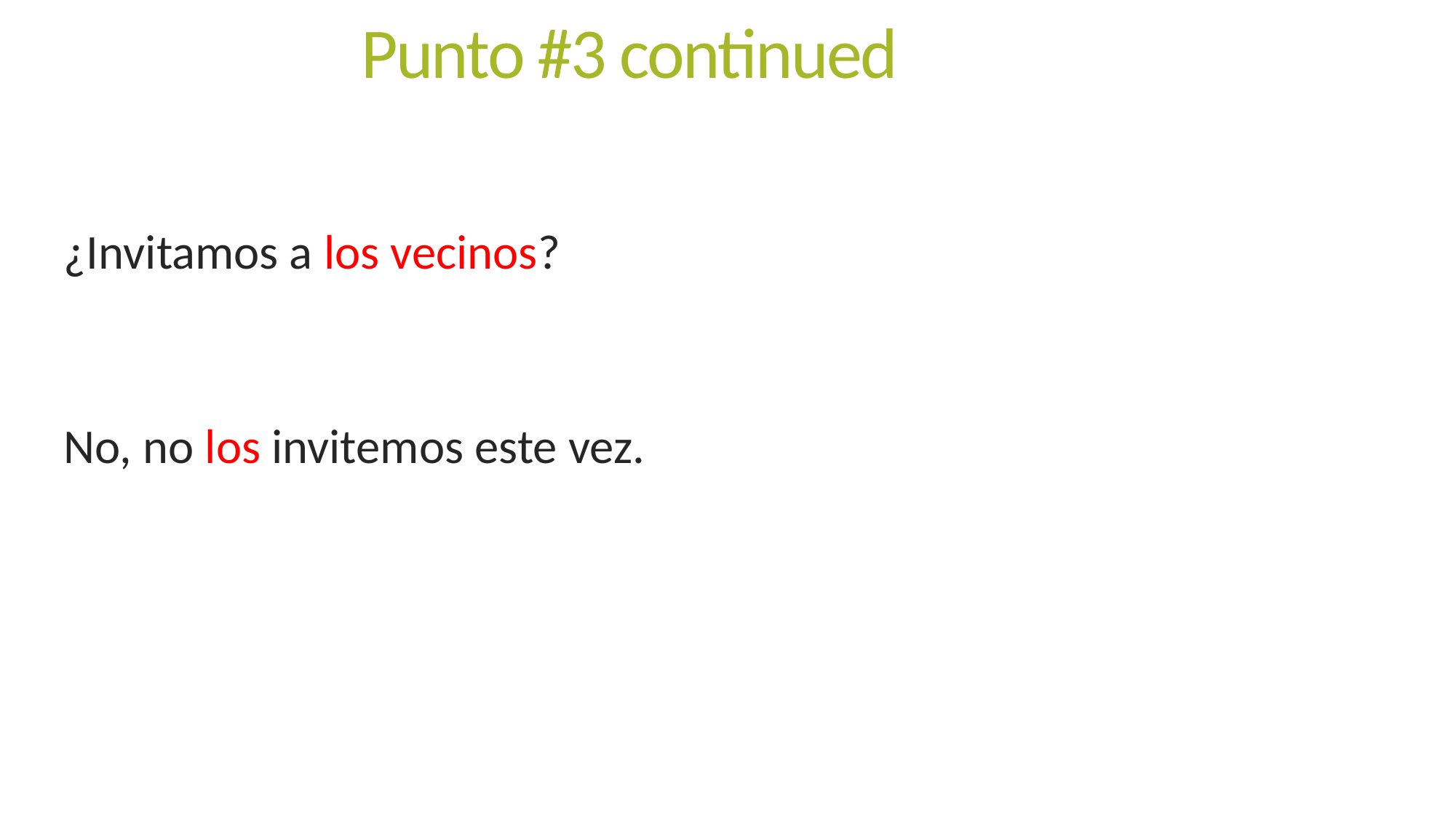

# Punto #3 continued
¿Invitamos a los vecinos?
No, no los invitemos este vez.